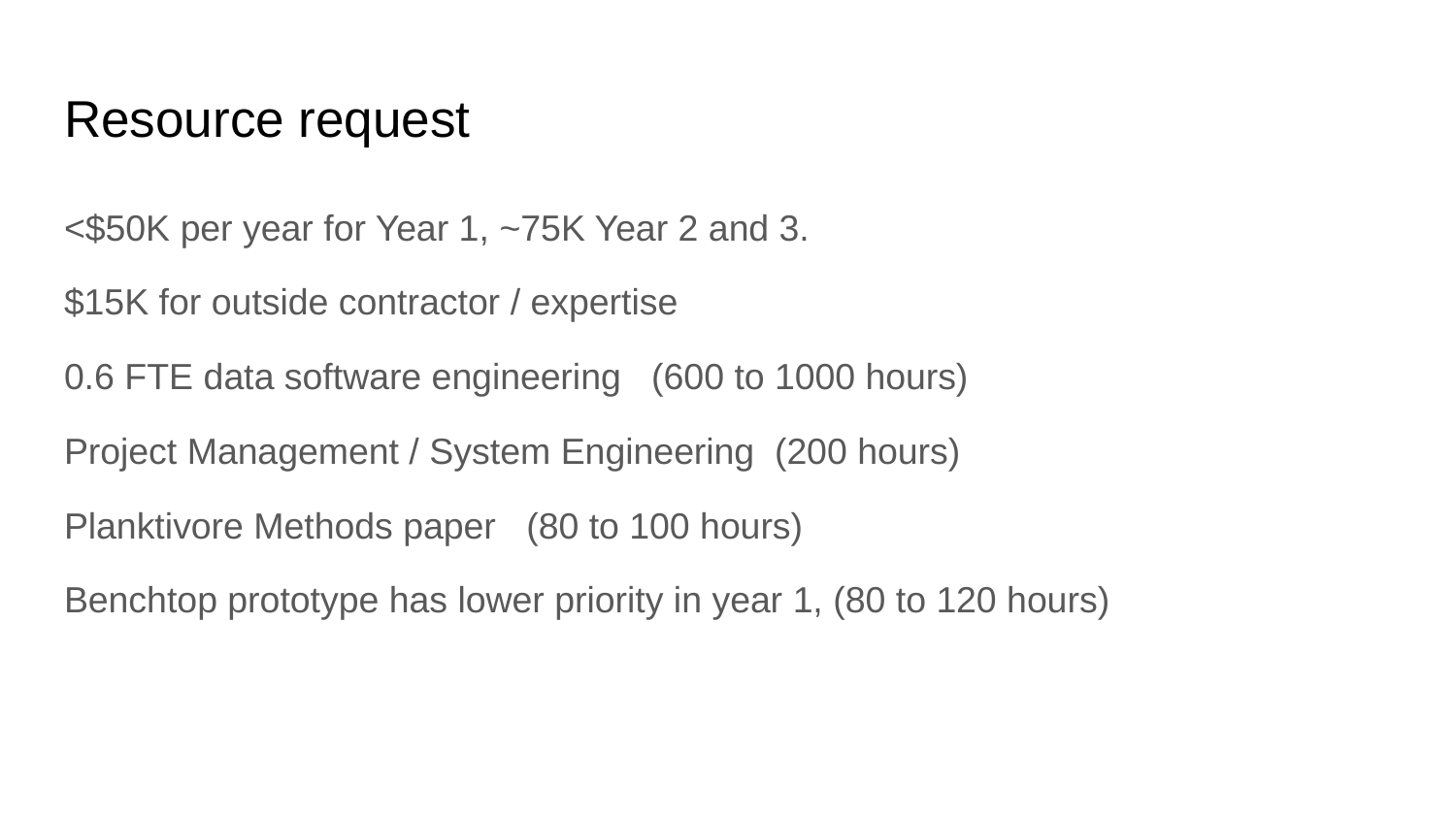

# Resource request
<$50K per year for Year 1, ~75K Year 2 and 3.
$15K for outside contractor / expertise
0.6 FTE data software engineering   (600 to 1000 hours)
Project Management / System Engineering  (200 hours)
Planktivore Methods paper   (80 to 100 hours)
Benchtop prototype has lower priority in year 1, (80 to 120 hours)